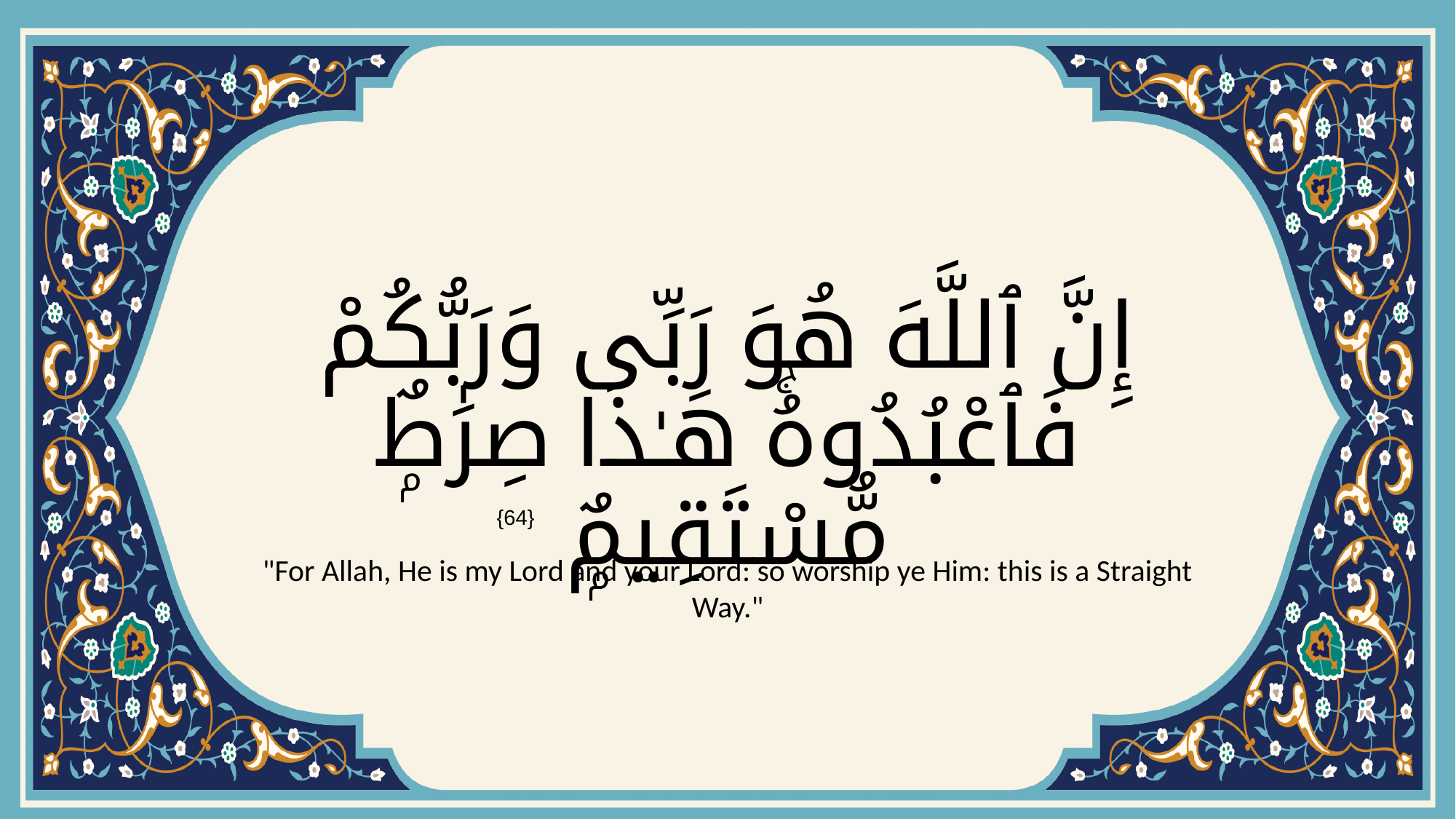

# إِنَّ ٱللَّهَ هُوَ رَبِّى وَرَبُّكُمْ فَٱعْبُدُوهُۚ هَـٰذَا صِرَٰطٌۭ مُّسْتَقِيمٌۭ
{64}
"For Allah, He is my Lord and your Lord: so worship ye Him: this is a Straight Way."